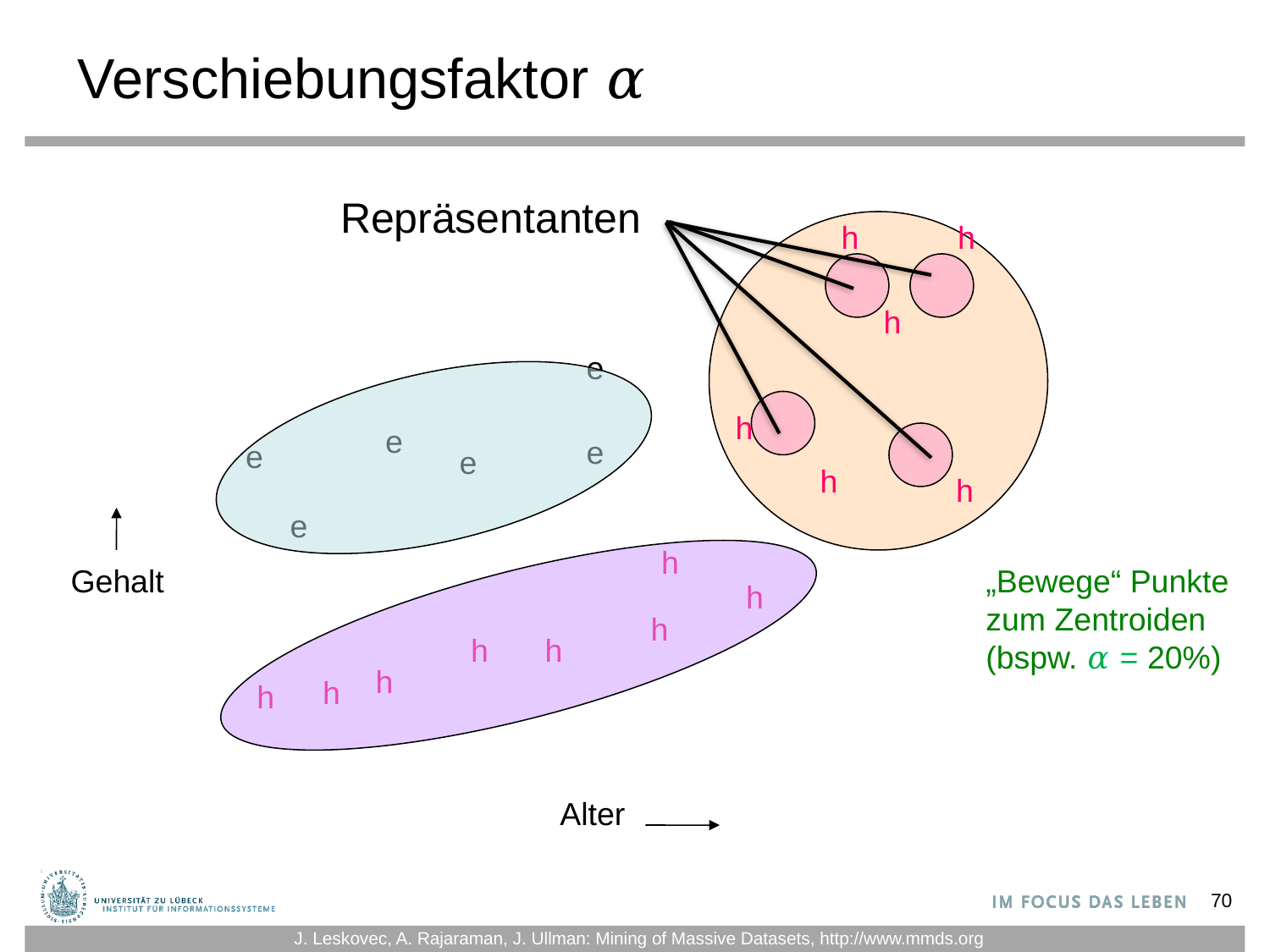

# Verschiebungsfaktor 𝛼
Repräsentanten

h
h

h
e

h
e

e
e
e
h
h
e

h
Gehalt
„Bewege“ Punkte
zum Zentroiden
(bspw. 𝛼 = 20%)

h
h
h
h
h
h
h
Alter

70
J. Leskovec, A. Rajaraman, J. Ullman: Mining of Massive Datasets, http://www.mmds.org